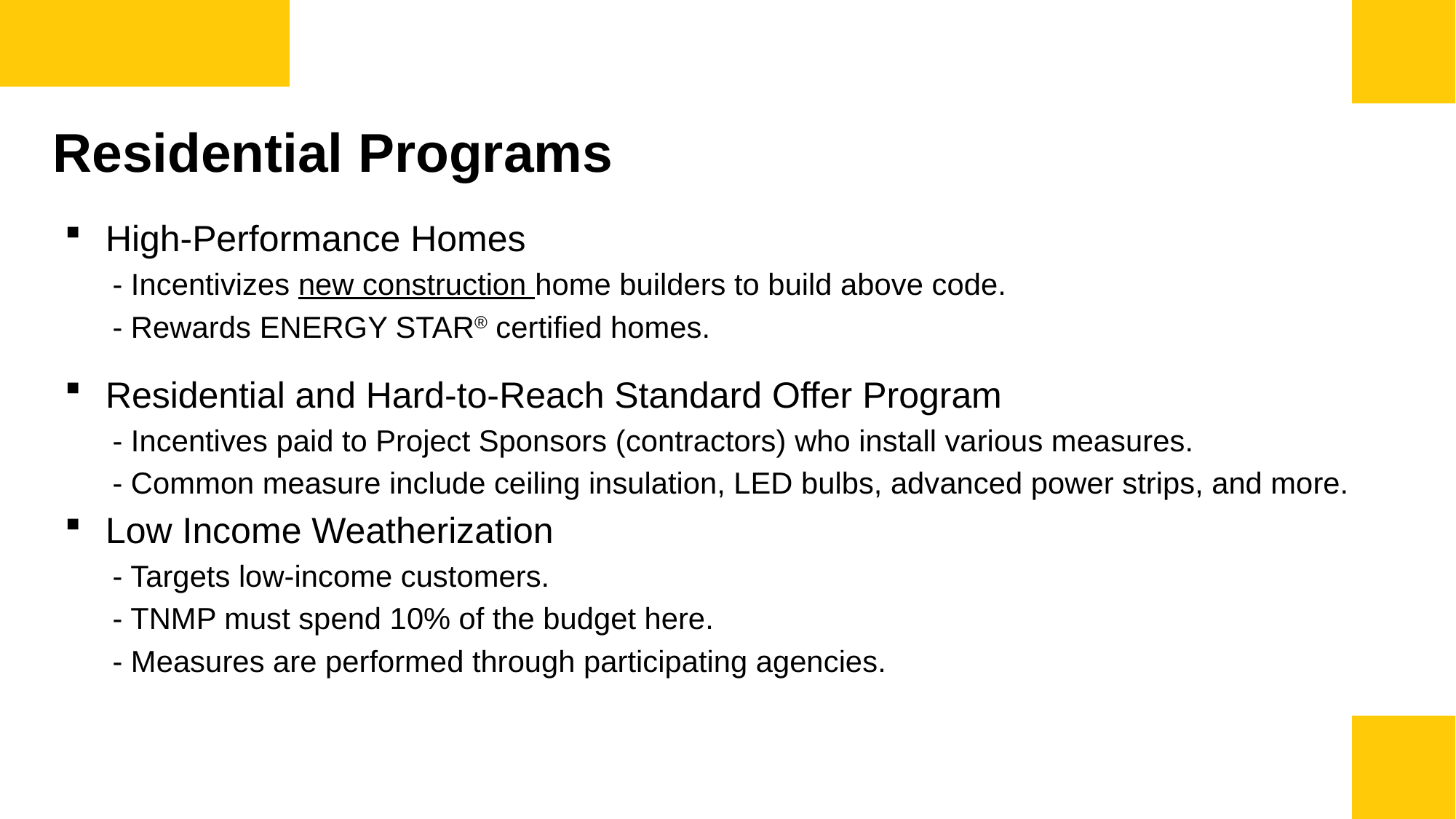

Residential Programs
High-Performance Homes
- Incentivizes new construction home builders to build above code.
- Rewards ENERGY STAR® certified homes.
Residential and Hard-to-Reach Standard Offer Program
- Incentives paid to Project Sponsors (contractors) who install various measures.
- Common measure include ceiling insulation, LED bulbs, advanced power strips, and more.
Low Income Weatherization
- Targets low-income customers.
- TNMP must spend 10% of the budget here.
- Measures are performed through participating agencies.